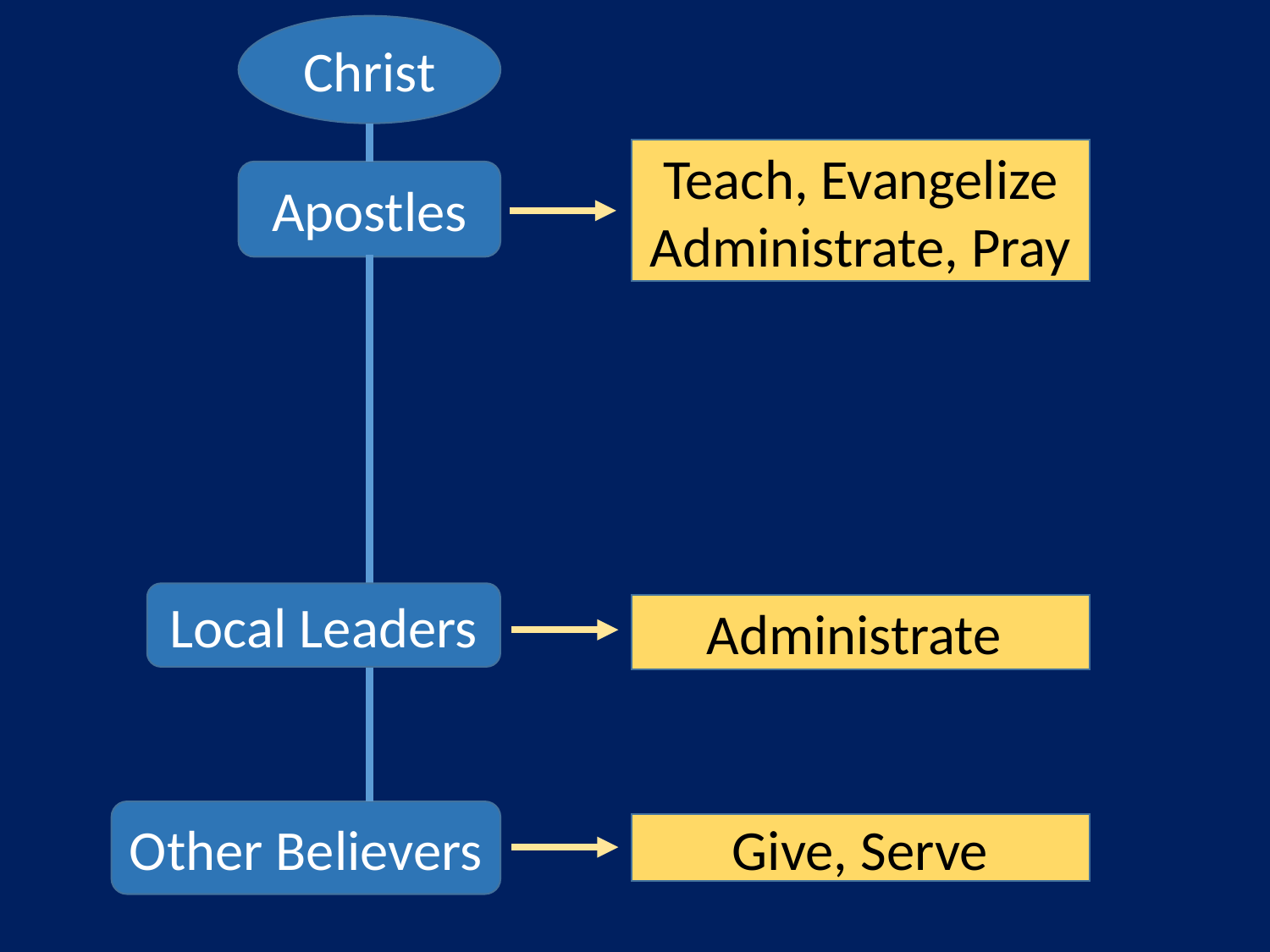

Christ
Teach, Evangelize
Administrate, Pray
Apostles
Local Leaders
Administrate
Other Believers
Give, Serve